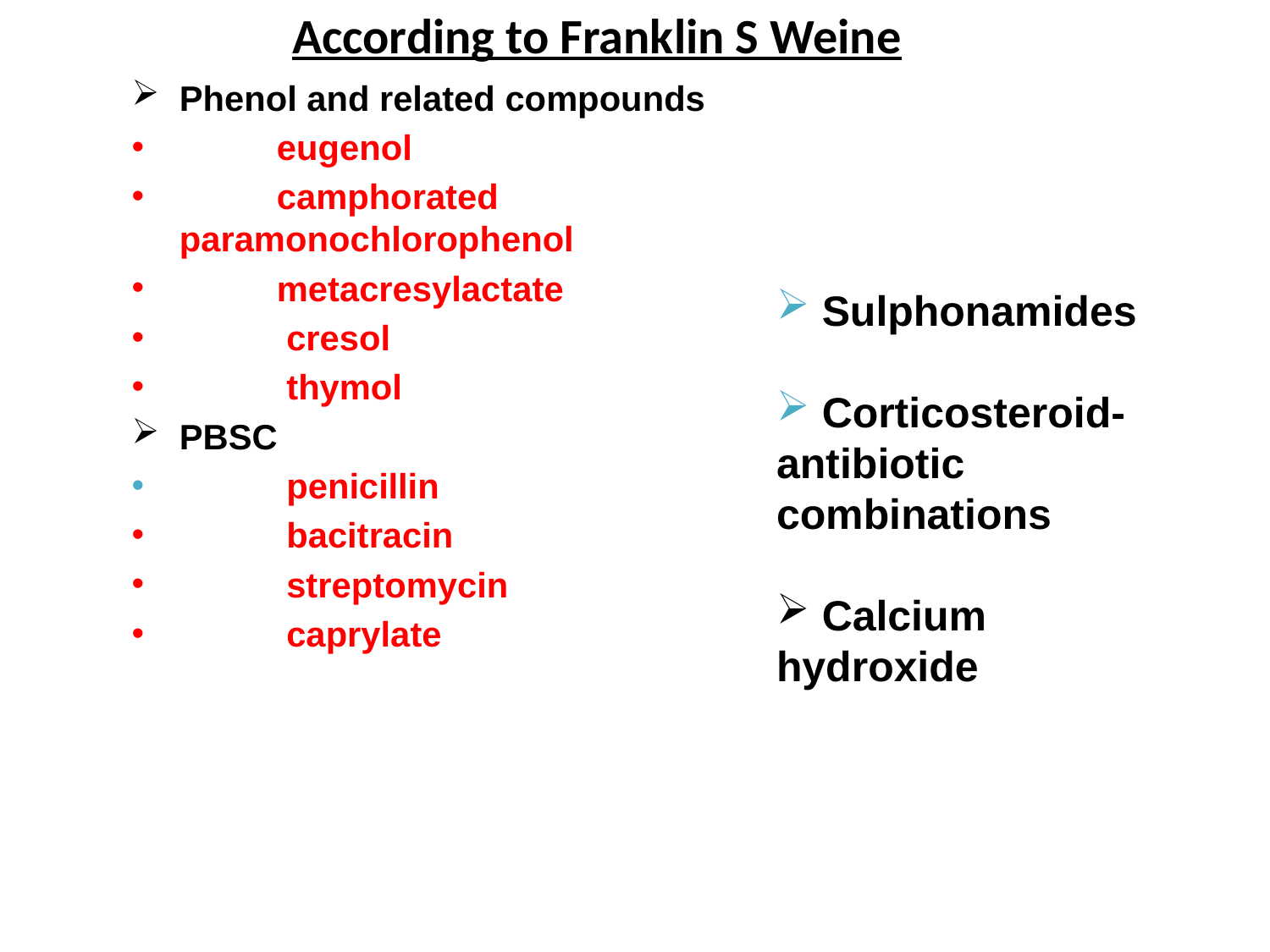

# According to Franklin S Weine
Phenol and related compounds
          eugenol
          camphorated paramonochlorophenol
          metacresylactate
           cresol
           thymol
PBSC
           penicillin
           bacitracin
           streptomycin
           caprylate

 Sulphonamides

 Corticosteroid- antibiotic combinations

 Calcium hydroxide